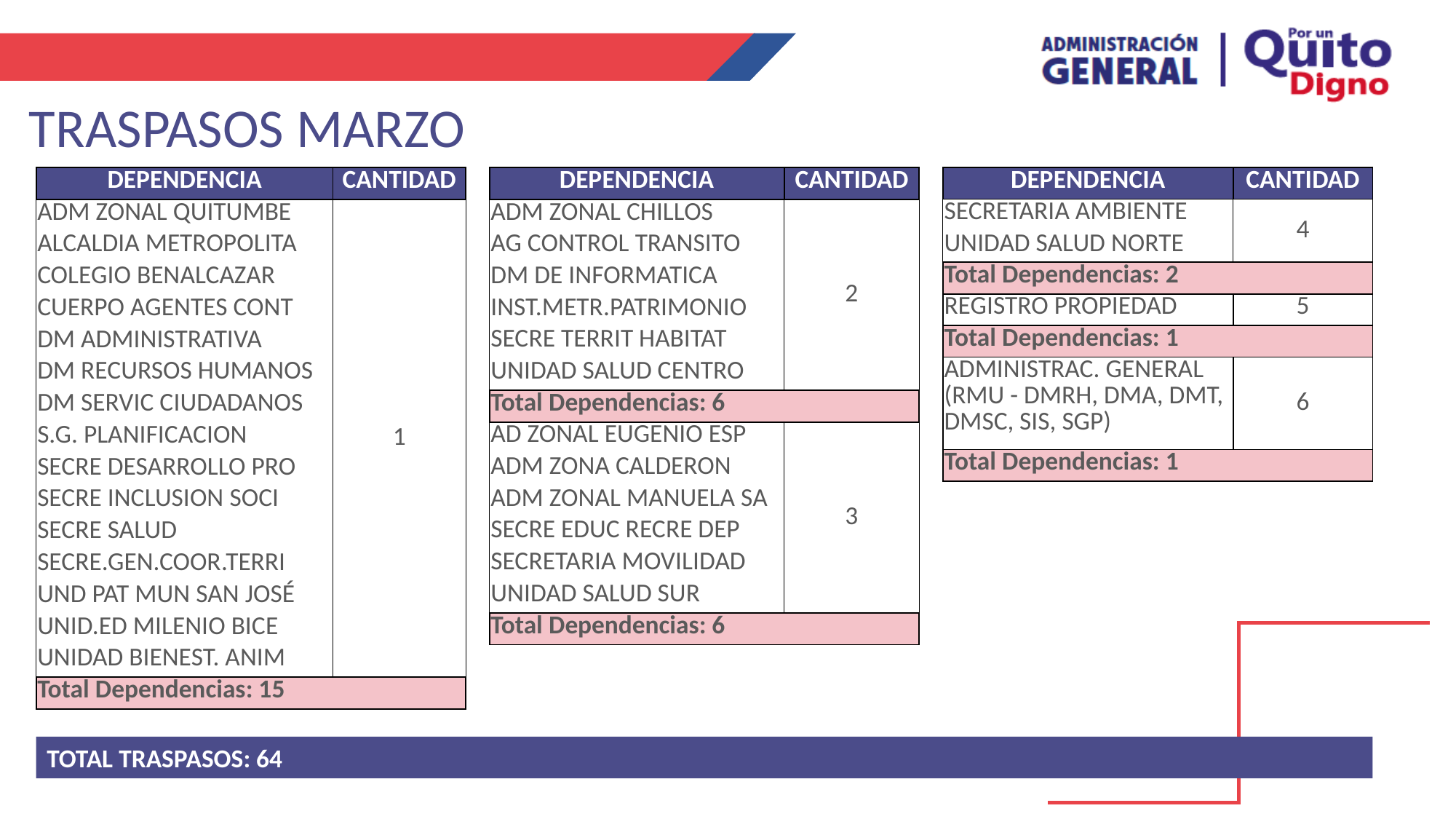

TRASPASOS MARZO

| DEPENDENCIA | CANTIDAD |
| --- | --- |
| ADM ZONAL QUITUMBE | 1 |
| ALCALDIA METROPOLITA |  |
| COLEGIO BENALCAZAR |  |
| CUERPO AGENTES CONT |  |
| DM ADMINISTRATIVA |  |
| DM RECURSOS HUMANOS |  |
| DM SERVIC CIUDADANOS |  |
| S.G. PLANIFICACION |  |
| SECRE DESARROLLO PRO |  |
| SECRE INCLUSION SOCI |  |
| SECRE SALUD |  |
| SECRE.GEN.COOR.TERRI |  |
| UND PAT MUN SAN JOSÉ |  |
| UNID.ED MILENIO BICE |  |
| UNIDAD BIENEST. ANIM |  |
| Total Dependencias: 15 |  |
| DEPENDENCIA | CANTIDAD |
| --- | --- |
| ADM ZONAL CHILLOS | 2 |
| AG CONTROL TRANSITO |  |
| DM DE INFORMATICA |  |
| INST.METR.PATRIMONIO |  |
| SECRE TERRIT HABITAT |  |
| UNIDAD SALUD CENTRO |  |
| Total Dependencias: 6 |  |
| AD ZONAL EUGENIO ESP | 3 |
| ADM ZONA CALDERON |  |
| ADM ZONAL MANUELA SA |  |
| SECRE EDUC RECRE DEP |  |
| SECRETARIA MOVILIDAD |  |
| UNIDAD SALUD SUR |  |
| Total Dependencias: 6 |  |
| DEPENDENCIA | CANTIDAD |
| --- | --- |
| SECRETARIA AMBIENTE | 4 |
| UNIDAD SALUD NORTE |  |
| Total Dependencias: 2 |  |
| REGISTRO PROPIEDAD | 5 |
| Total Dependencias: 1 |  |
| ADMINISTRAC. GENERAL (RMU - DMRH, DMA, DMT, DMSC, SIS, SGP) | 6 |
| Total Dependencias: 1 |  |
TOTAL TRASPASOS: 64